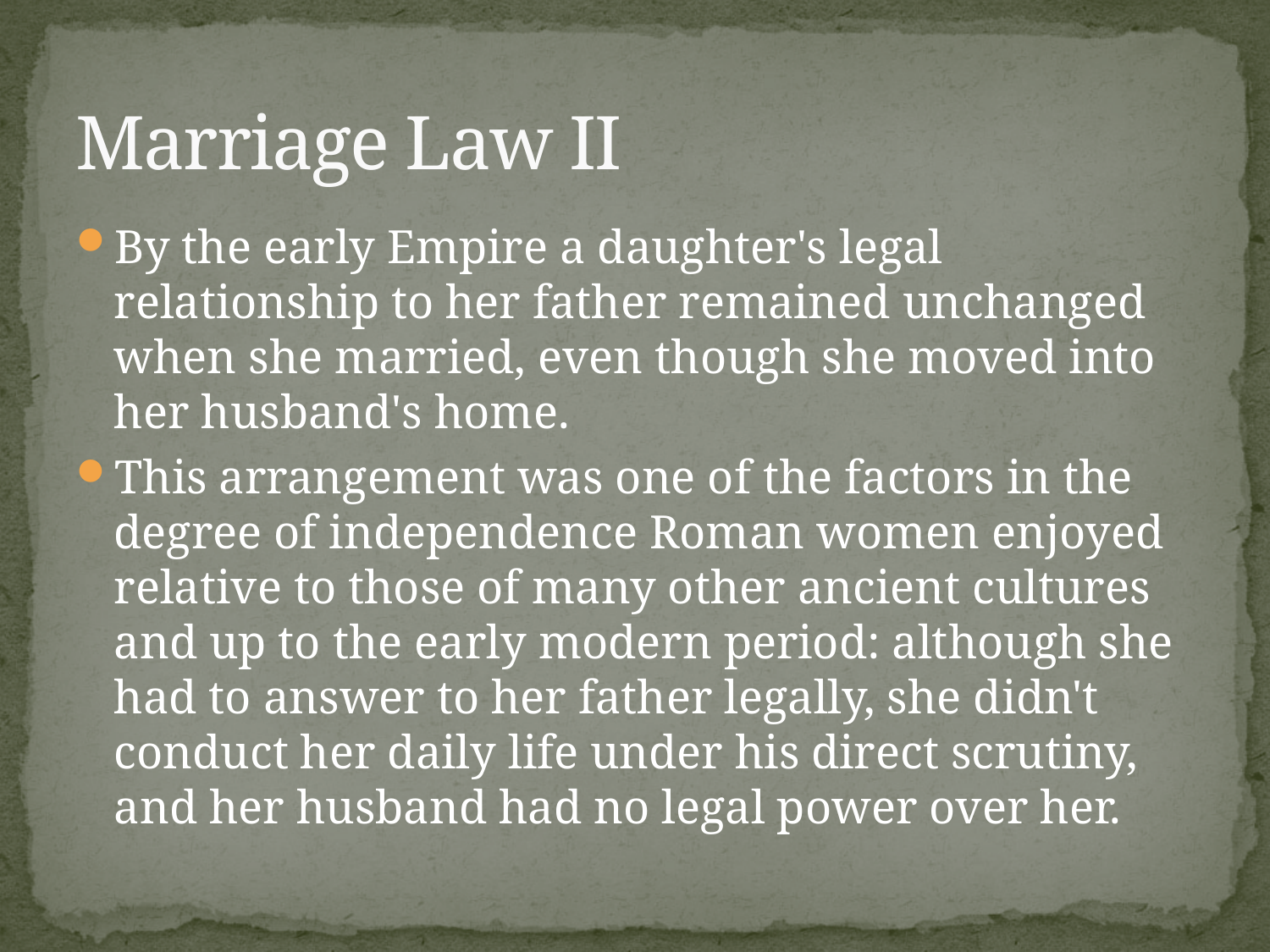

# Marriage Law II
By the early Empire a daughter's legal relationship to her father remained unchanged when she married, even though she moved into her husband's home.
This arrangement was one of the factors in the degree of independence Roman women enjoyed relative to those of many other ancient cultures and up to the early modern period: although she had to answer to her father legally, she didn't conduct her daily life under his direct scrutiny, and her husband had no legal power over her.